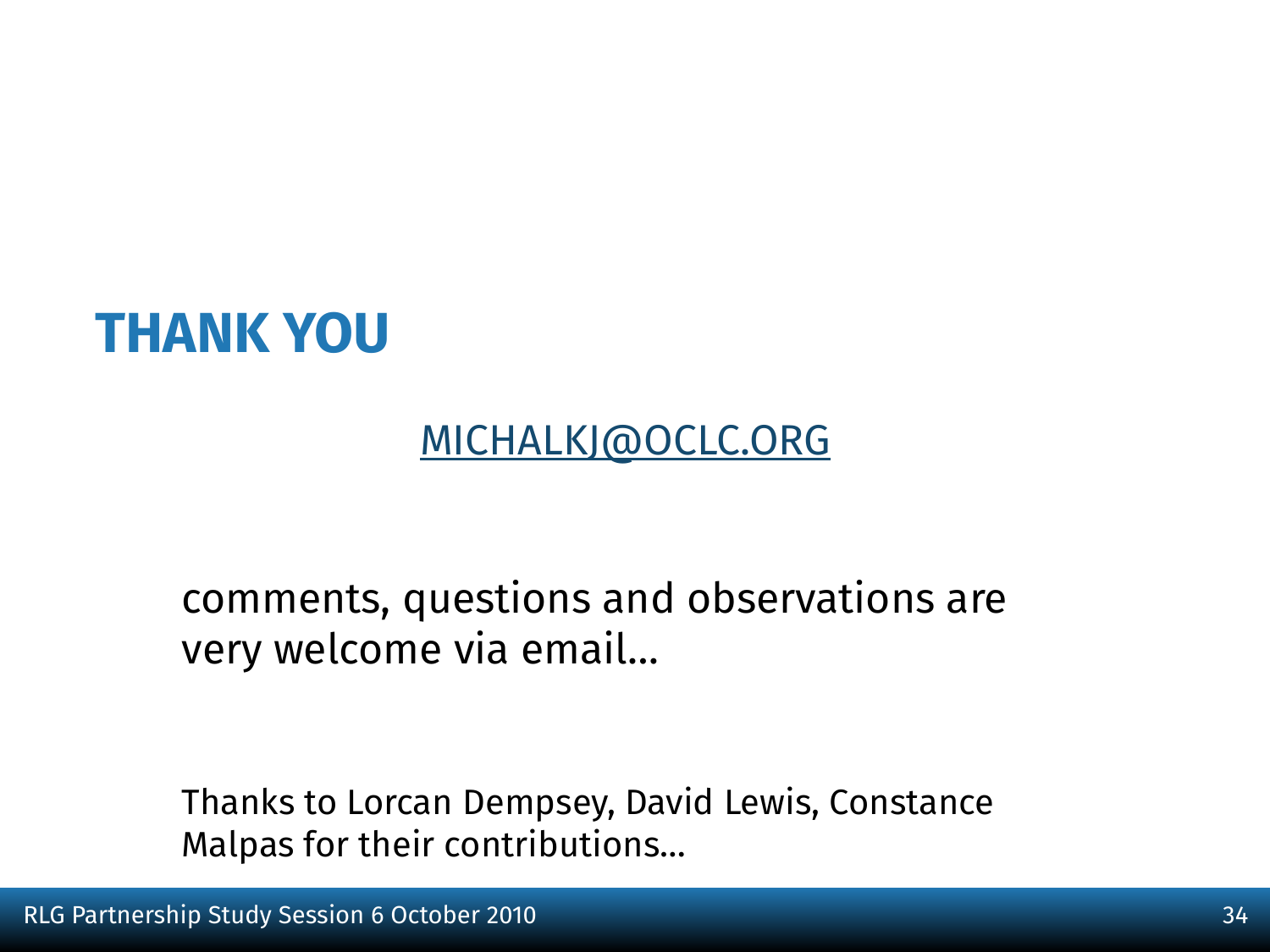

# THANK YOU
MICHALKJ@OCLC.ORG

comments, questions and observations are very welcome via email…

Thanks to Lorcan Dempsey, David Lewis, Constance Malpas for their contributions…